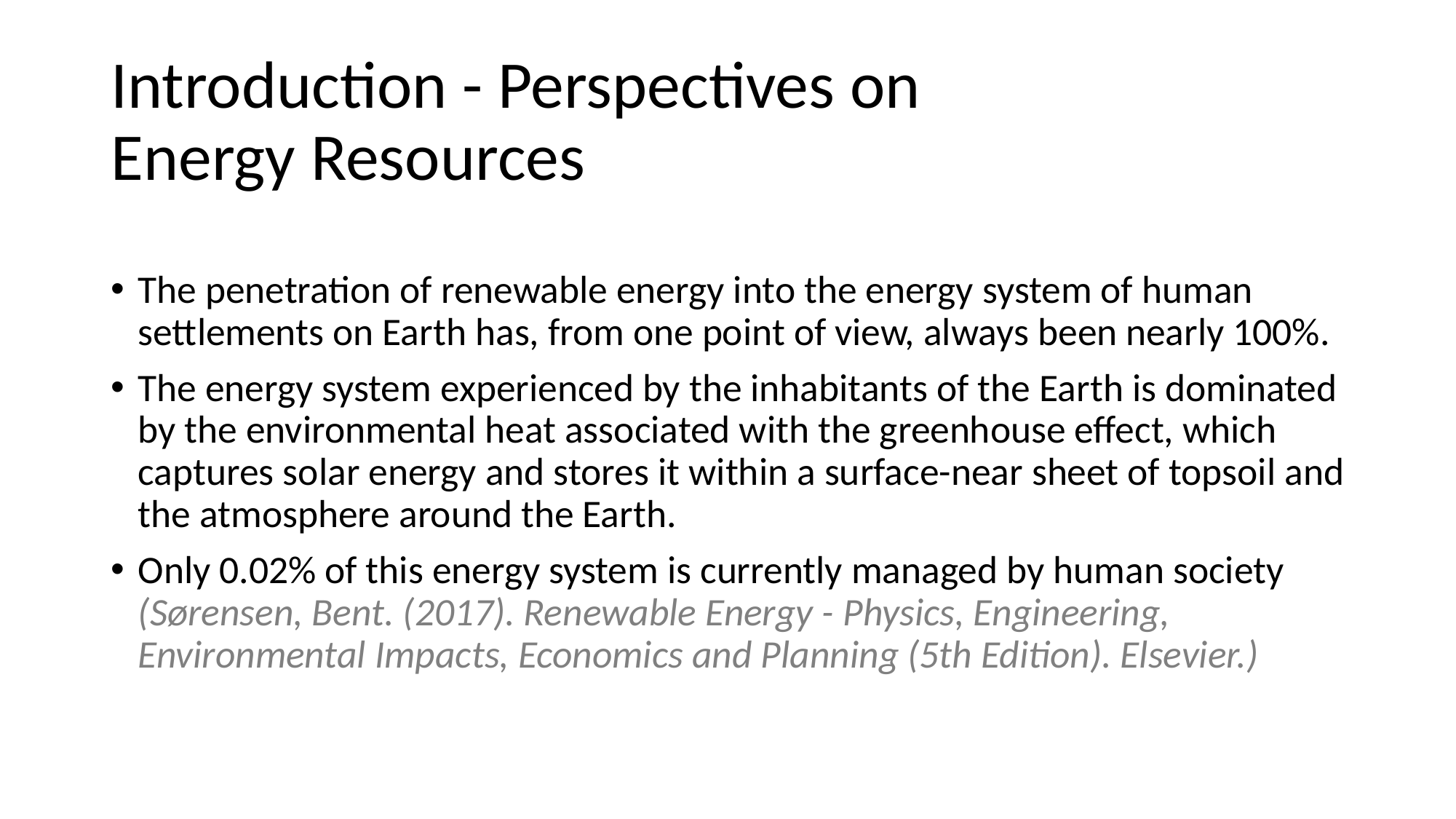

# Introduction - Perspectives on Energy Resources
The penetration of renewable energy into the energy system of human settlements on Earth has, from one point of view, always been nearly 100%.
The energy system experienced by the inhabitants of the Earth is dominated by the environmental heat associated with the greenhouse effect, which captures solar energy and stores it within a surface-near sheet of topsoil and the atmosphere around the Earth.
Only 0.02% of this energy system is currently managed by human society (Sørensen, Bent. (2017). Renewable Energy - Physics, Engineering, Environmental Impacts, Economics and Planning (5th Edition). Elsevier.)